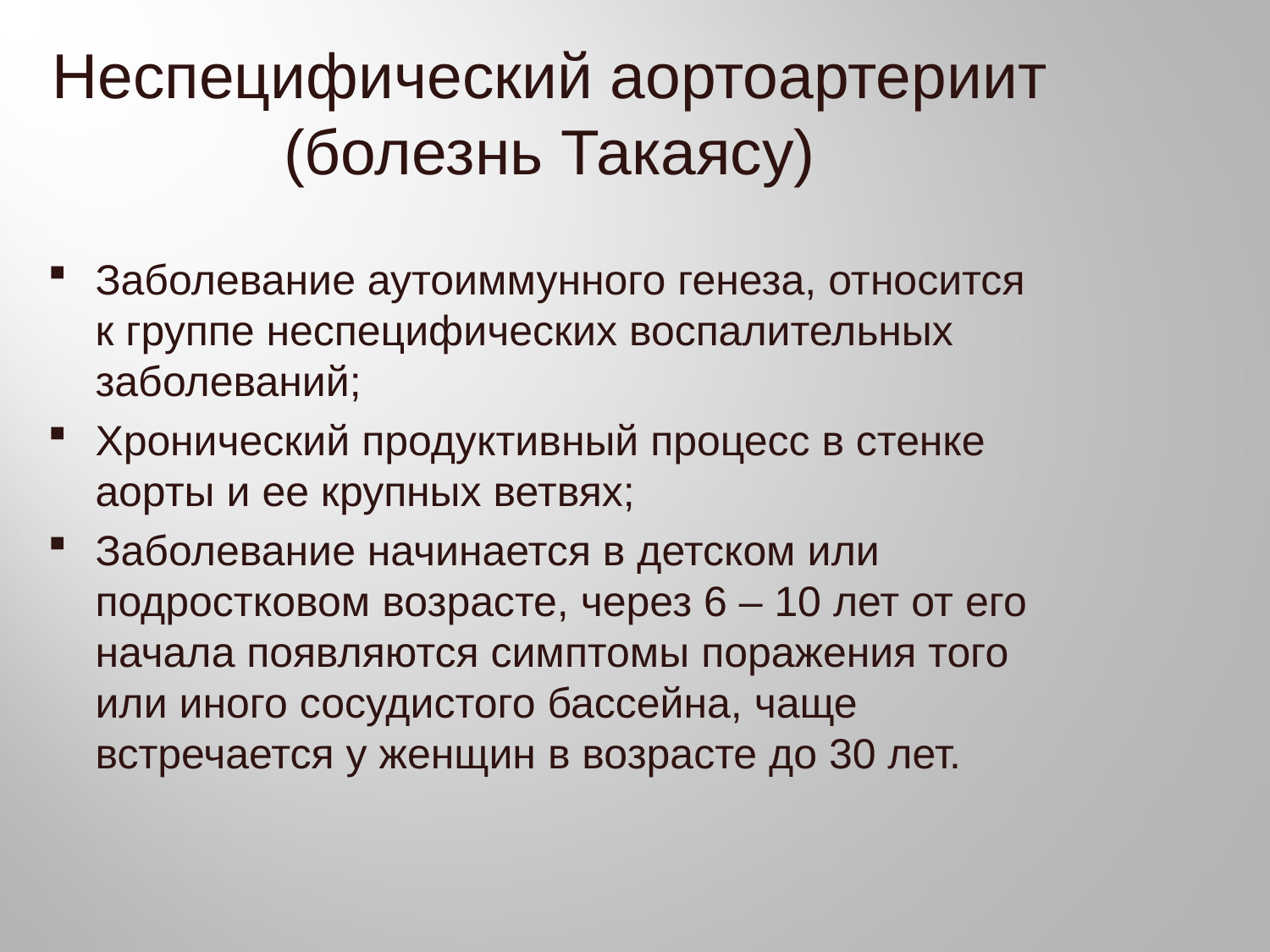

# Неспецифический аортоартериит (болезнь Такаясу)
Заболевание аутоиммунного генеза, относится к группе неспецифических воспалительных заболеваний;
Хронический продуктивный процесс в стенке аорты и ее крупных ветвях;
Заболевание начинается в детском или подростковом возрасте, через 6 – 10 лет от его начала появляются симптомы поражения того или иного сосудистого бассейна, чаще встречается у женщин в возрасте до 30 лет.